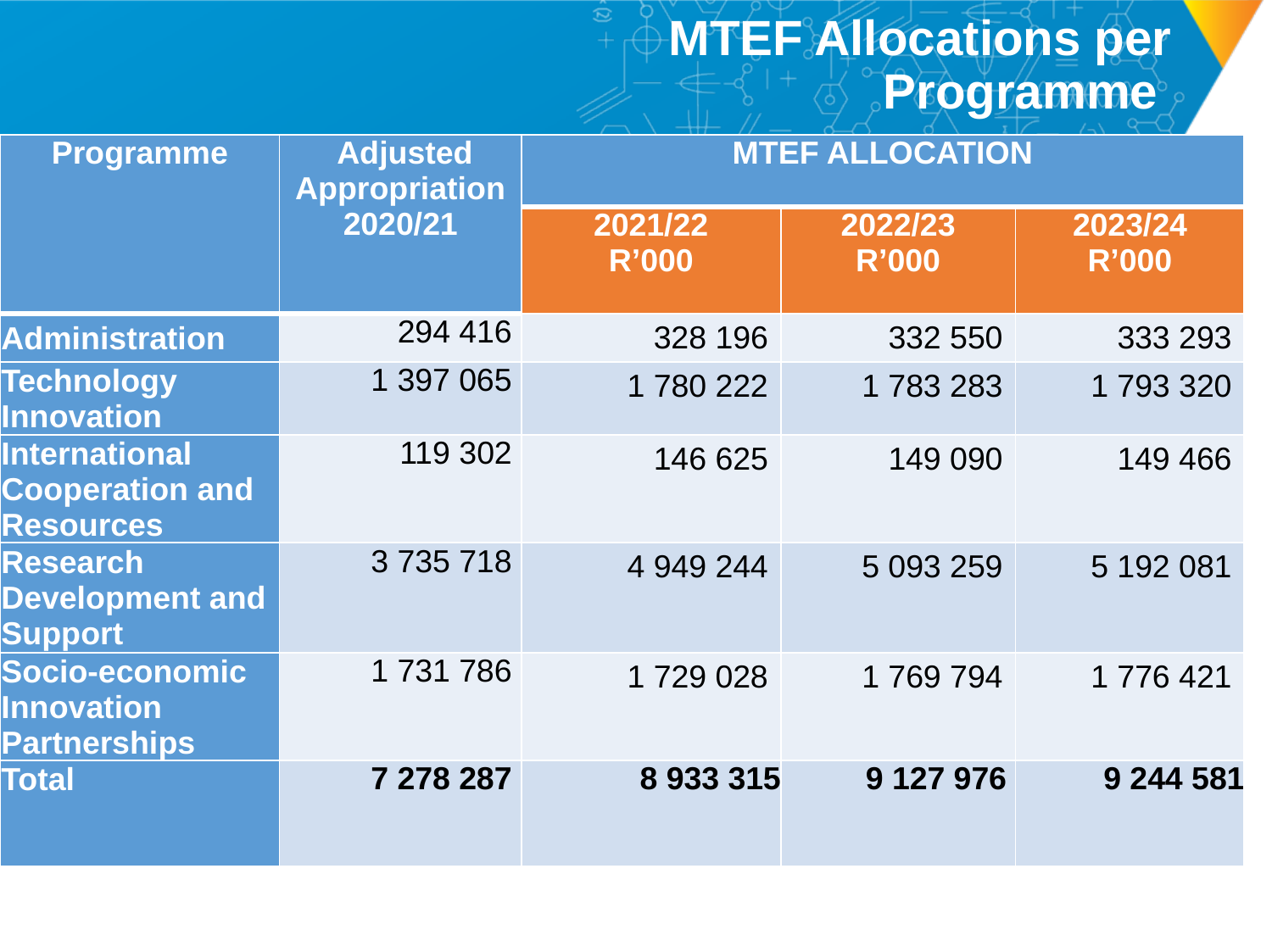

# MTEF Allocations per Programme
| Programme | Adjusted Appropriation 2020/21 | MTEF ALLOCATION |  |  |
| --- | --- | --- | --- | --- |
|  |  | 2021/22 R’000 | 2022/23 R’000 | 2023/24 R’000 |
| Administration | 294 416 | 328 196 | 332 550 | 333 293 |
| Technology Innovation | 1 397 065 | 1 780 222 | 1 783 283 | 1 793 320 |
| International Cooperation and Resources | 119 302 | 146 625 | 149 090 | 149 466 |
| Research Development and Support | 3 735 718 | 4 949 244 | 5 093 259 | 5 192 081 |
| Socio-economic Innovation Partnerships | 1 731 786 | 1 729 028 | 1 769 794 | 1 776 421 |
| Total | 7 278 287 | 8 933 315 | 9 127 976 | 9 244 581 |